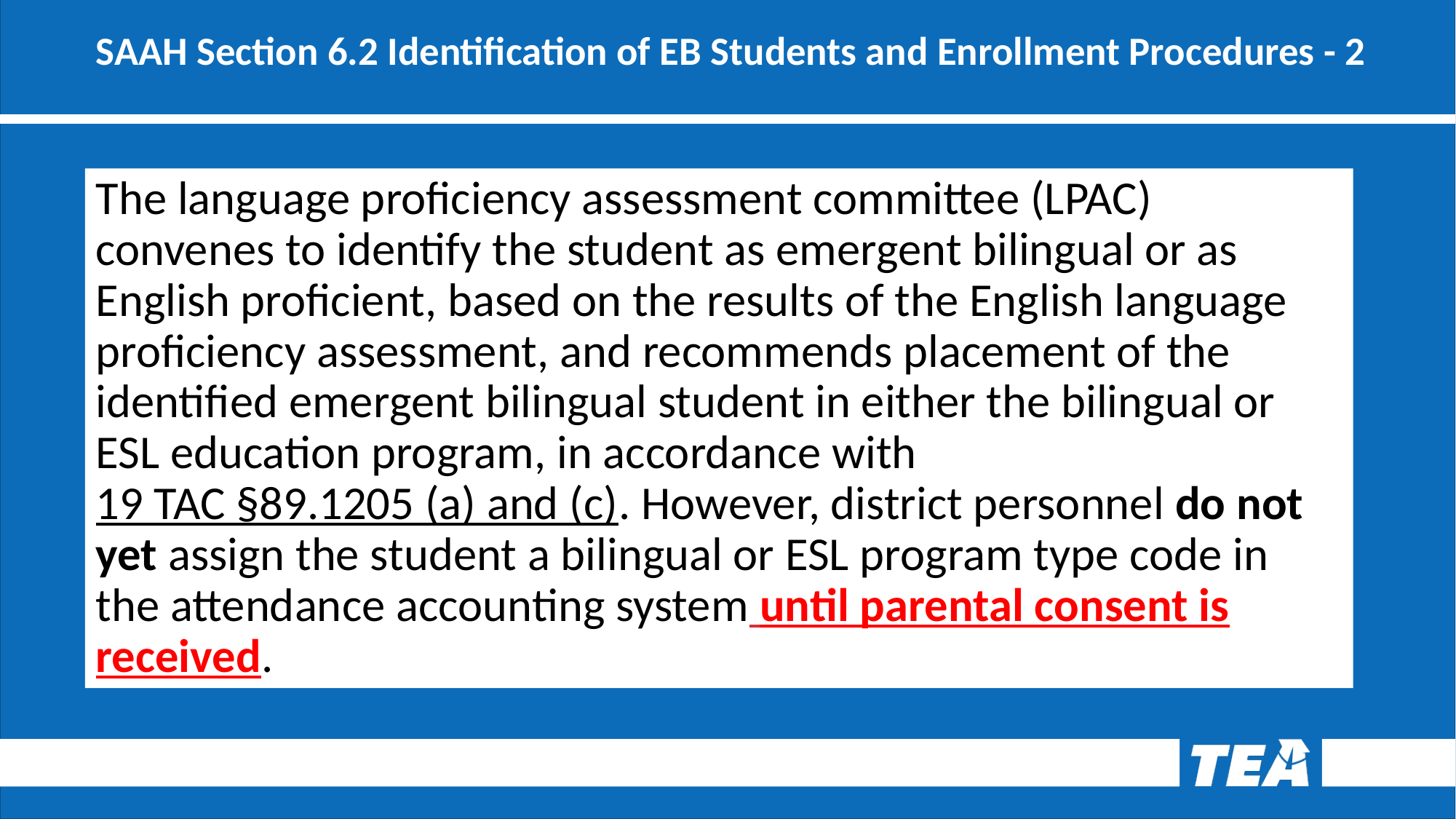

# SAAH Section 6.2 Identification of EB Students and Enrollment Procedures - 2
The language proficiency assessment committee (LPAC) convenes to identify the student as emergent bilingual or as English proficient, based on the results of the English language proficiency assessment, and recommends placement of the identified emergent bilingual student in either the bilingual or ESL education program, in accordance with 19 TAC §89.1205 (a) and (c). However, district personnel do not yet assign the student a bilingual or ESL program type code in the attendance accounting system until parental consent is received.